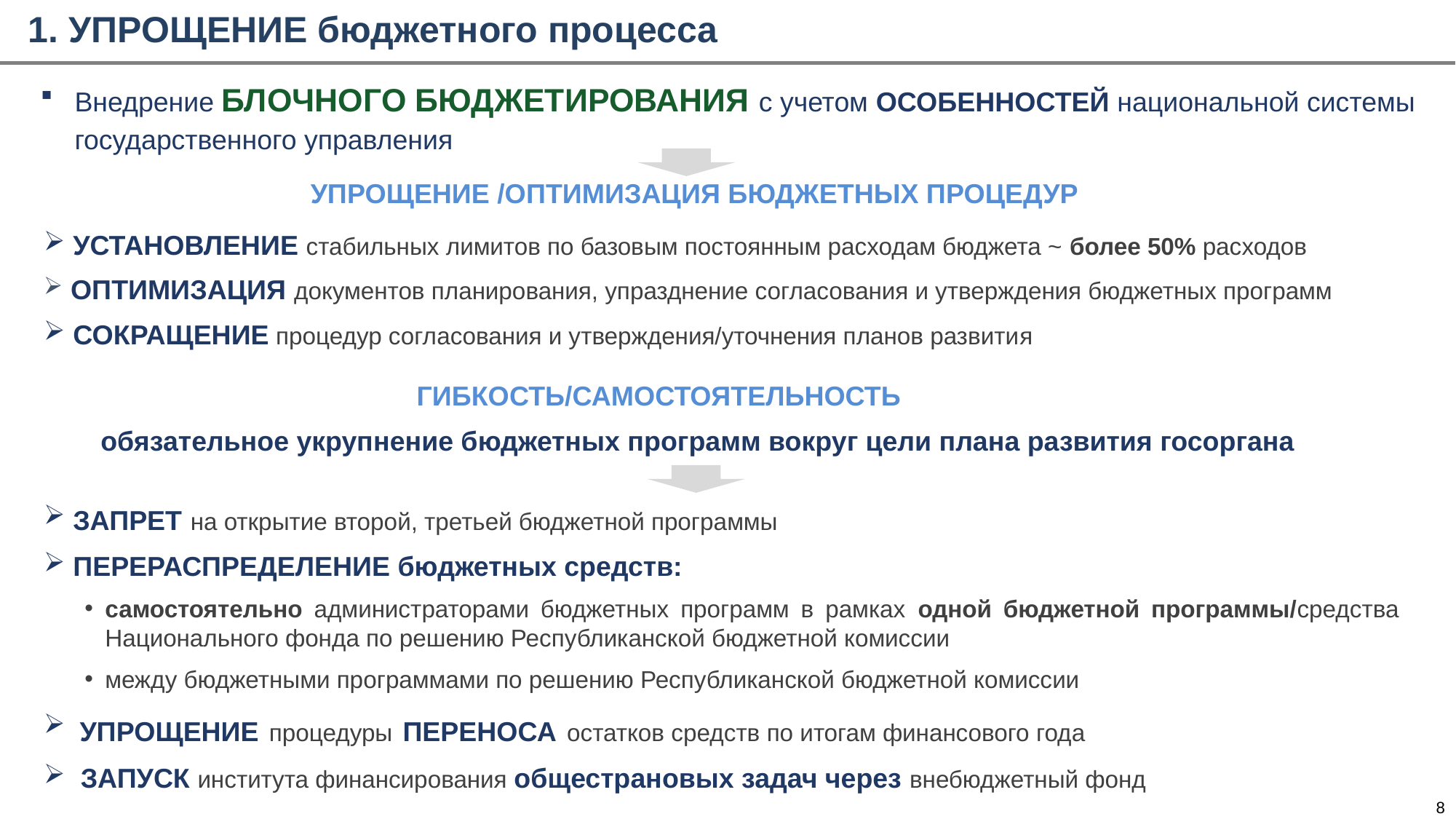

1. УПРОЩЕНИЕ бюджетного процесса
Внедрение БЛОЧНОГО БЮДЖЕТИРОВАНИЯ с учетом ОСОБЕННОСТЕЙ национальной системы государственного управления

УПРОЩЕНИЕ /ОПТИМИЗАЦИЯ БЮДЖЕТНЫХ ПРОЦЕДУР
 УСТАНОВЛЕНИЕ стабильных лимитов по базовым постоянным расходам бюджета ~ более 50% расходов
 ОПТИМИЗАЦИЯ документов планирования, упразднение согласования и утверждения бюджетных программ
 СОКРАЩЕНИЕ процедур согласования и утверждения/уточнения планов развития
ГИБКОСТЬ/САМОСТОЯТЕЛЬНОСТЬ
обязательное укрупнение бюджетных программ вокруг цели плана развития госоргана

 ЗАПРЕТ на открытие второй, третьей бюджетной программы
 ПЕРЕРАСПРЕДЕЛЕНИЕ бюджетных средств:
самостоятельно администраторами бюджетных программ в рамках одной бюджетной программы/средства Национального фонда по решению Республиканской бюджетной комиссии
между бюджетными программами по решению Республиканской бюджетной комиссии
  УПРОЩЕНИЕ процедуры ПЕРЕНОСА остатков средств по итогам финансового года
  ЗАПУСК института финансирования общестрановых задач через внебюджетный фонд